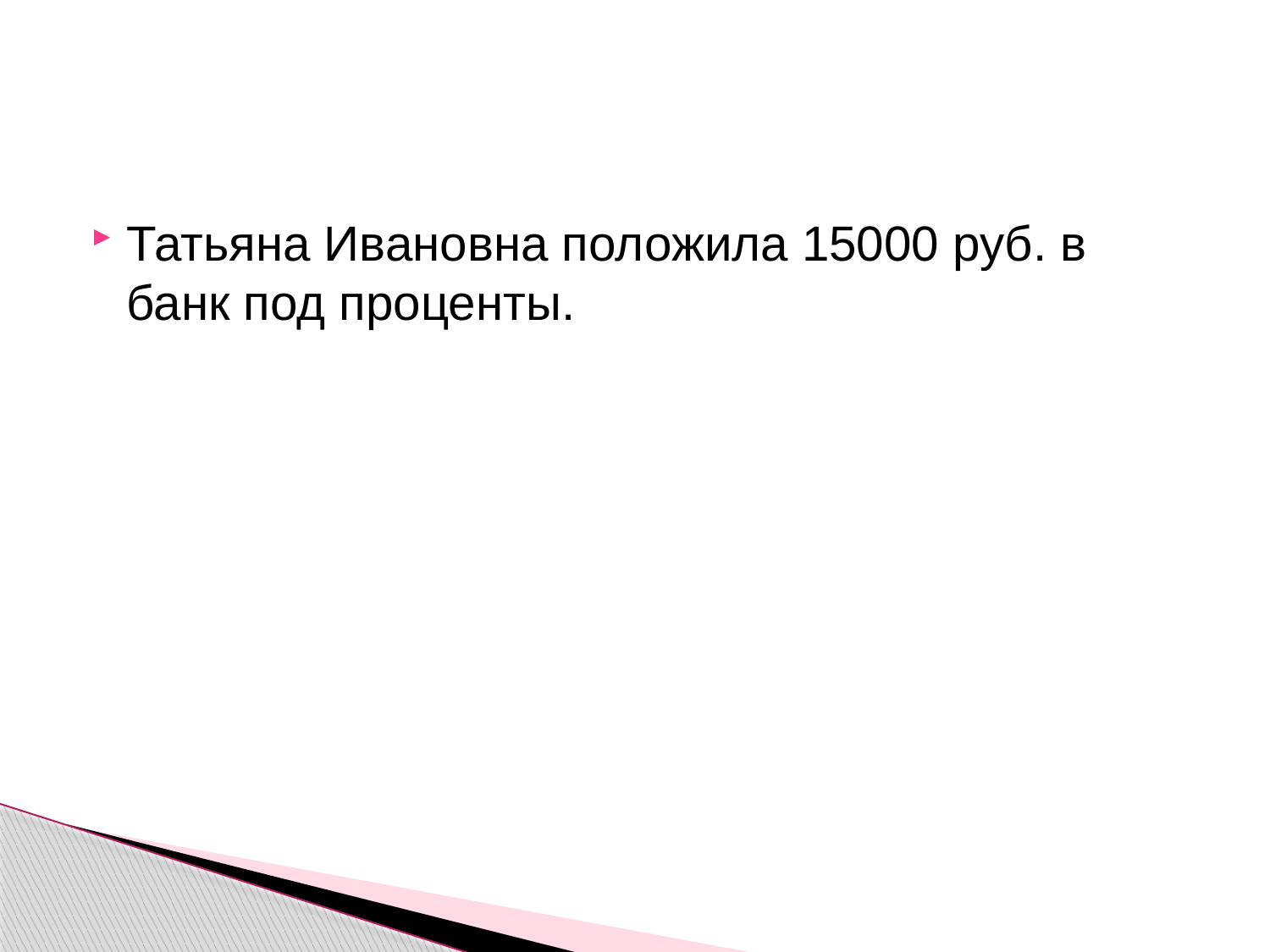

#
Татьяна Ивановна положила 15000 руб. в банк под проценты.